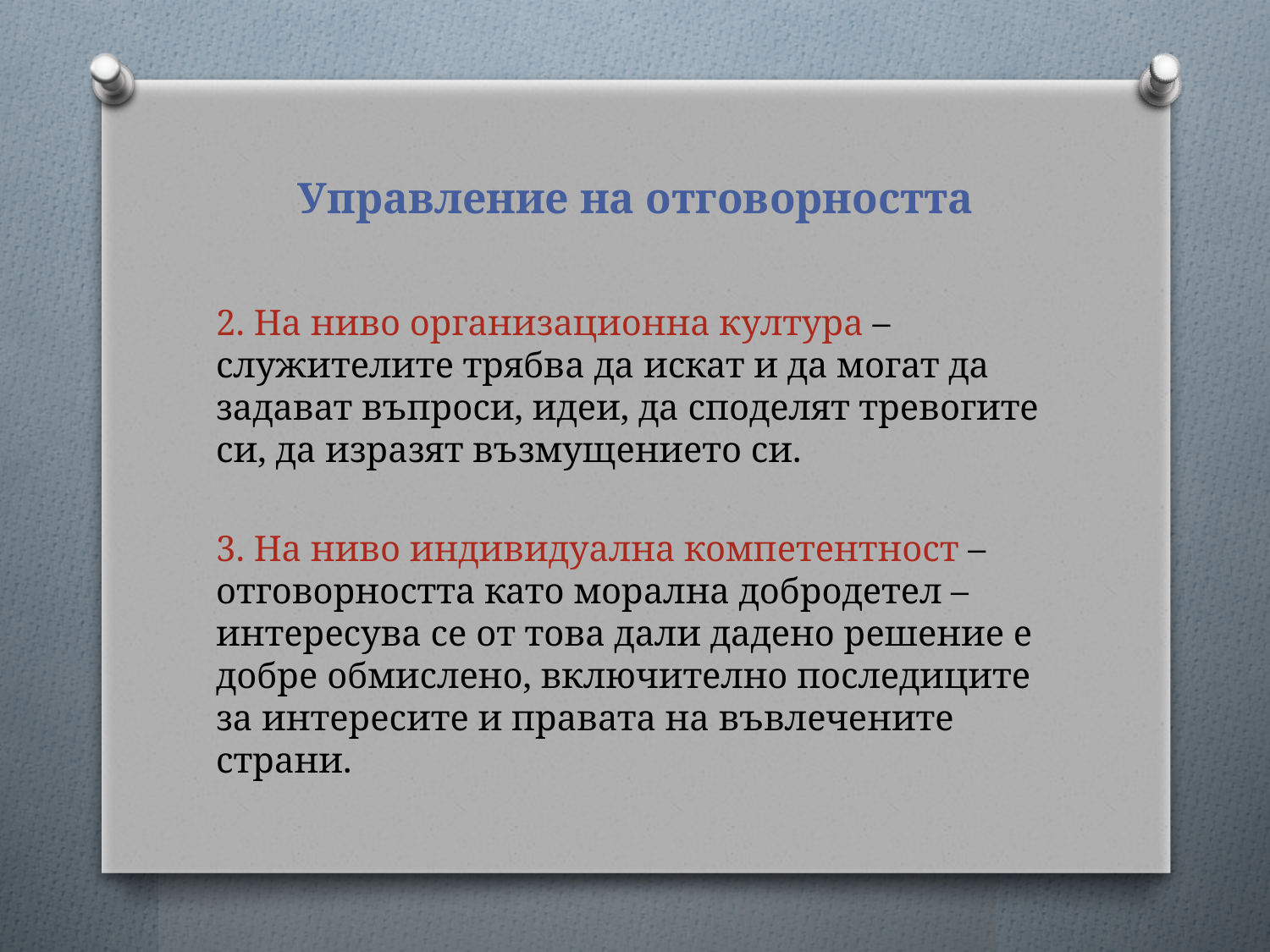

# Управление на отговорността
2. На ниво организационна култура – служителите трябва да искат и да могат да задават въпроси, идеи, да споделят тревогите си, да изразят възмущението си.

3. На ниво индивидуална компетентност – отговорността като морална добродетел – интересува се от това дали дадено решение е добре обмислено, включително последиците за интересите и правата на въвлечените страни.